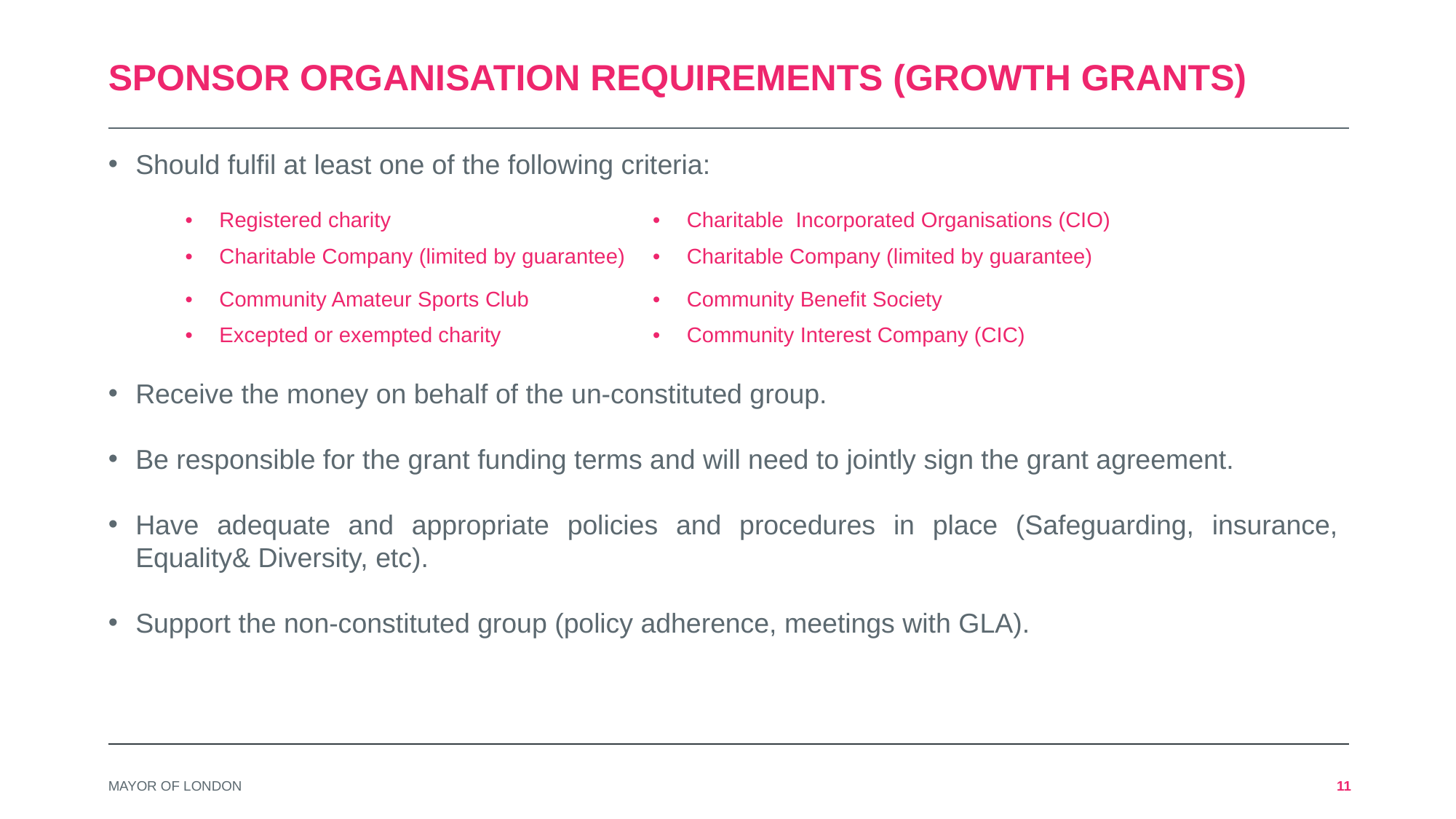

# sponsor organisation requirements (Growth Grants)
Should fulfil at least one of the following criteria:

Receive the money on behalf of the un-constituted group.

Be responsible for the grant funding terms and will need to jointly sign the grant agreement.

Have adequate and appropriate policies and procedures in place (Safeguarding, insurance, Equality& Diversity, etc).

Support the non-constituted group (policy adherence, meetings with GLA).
| Registered charity | Charitable Incorporated Organisations (CIO) |
| --- | --- |
| Charitable Company (limited by guarantee) | Charitable Company (limited by guarantee) |
| Community Amateur Sports Club | Community Benefit Society |
| Excepted or exempted charity | Community Interest Company (CIC) |